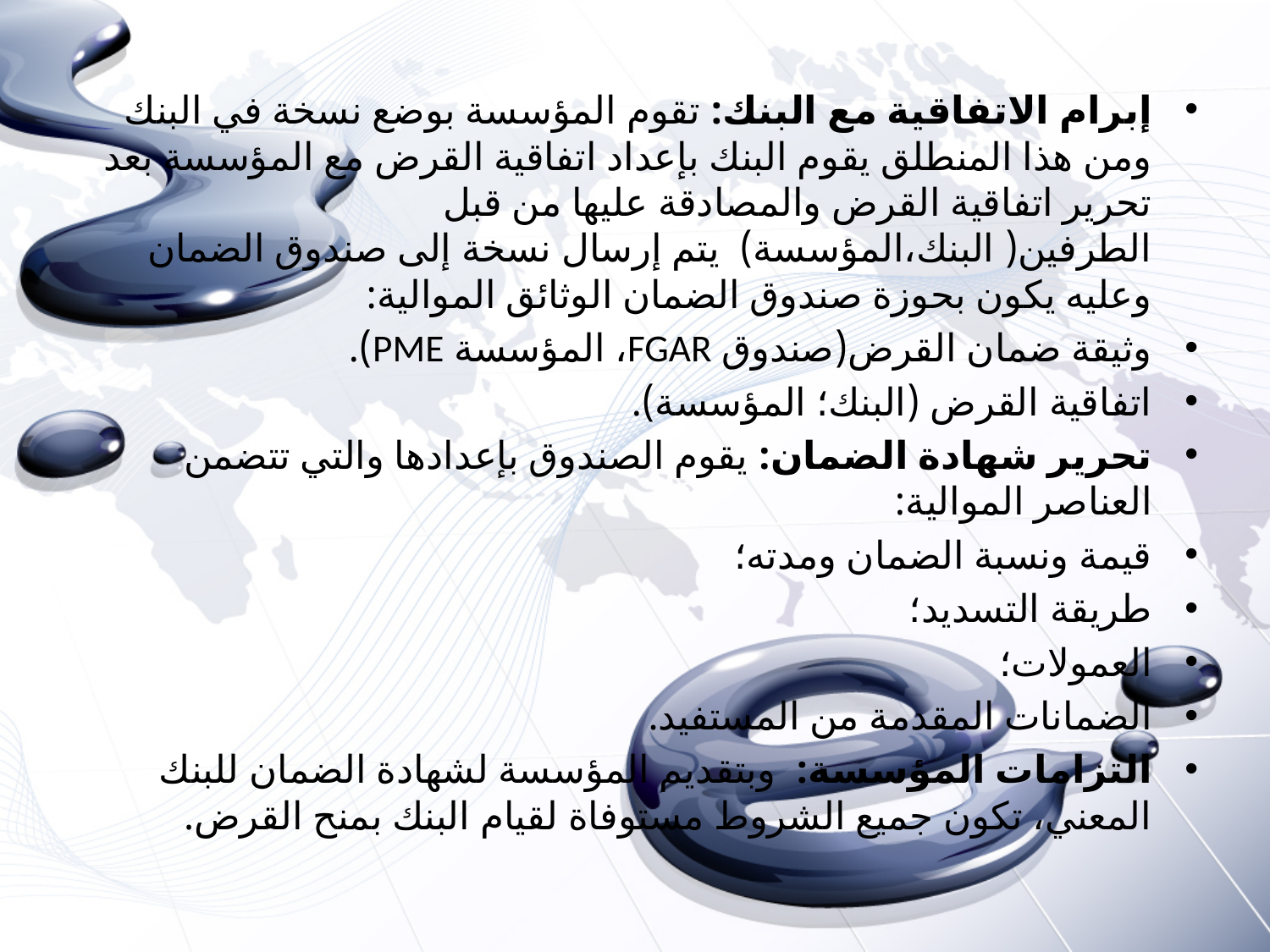

إبرام الاتفاقية مع البنك: تقوم المؤسسة بوضع نسخة في البنك ومن هذا المنطلق يقوم البنك بإعداد اتفاقية القرض مع المؤسسة بعد تحرير اتفاقية القرض والمصادقة عليها من قبل الطرفين( البنك،المؤسسة)  يتم إرسال نسخة إلى صندوق الضمان وعليه يكون بحوزة صندوق الضمان الوثائق الموالية:
وثيقة ضمان القرض(صندوق FGAR، المؤسسة PME).
اتفاقية القرض (البنك؛ المؤسسة).
تحرير شهادة الضمان: يقوم الصندوق بإعدادها والتي تتضمن العناصر الموالية:
قيمة ونسبة الضمان ومدته؛
طريقة التسديد؛
العمولات؛
الضمانات المقدمة من المستفيد.
التزامات المؤسسة:  وبتقديم المؤسسة لشهادة الضمان للبنك المعني، تكون جميع الشروط مستوفاة لقيام البنك بمنح القرض.